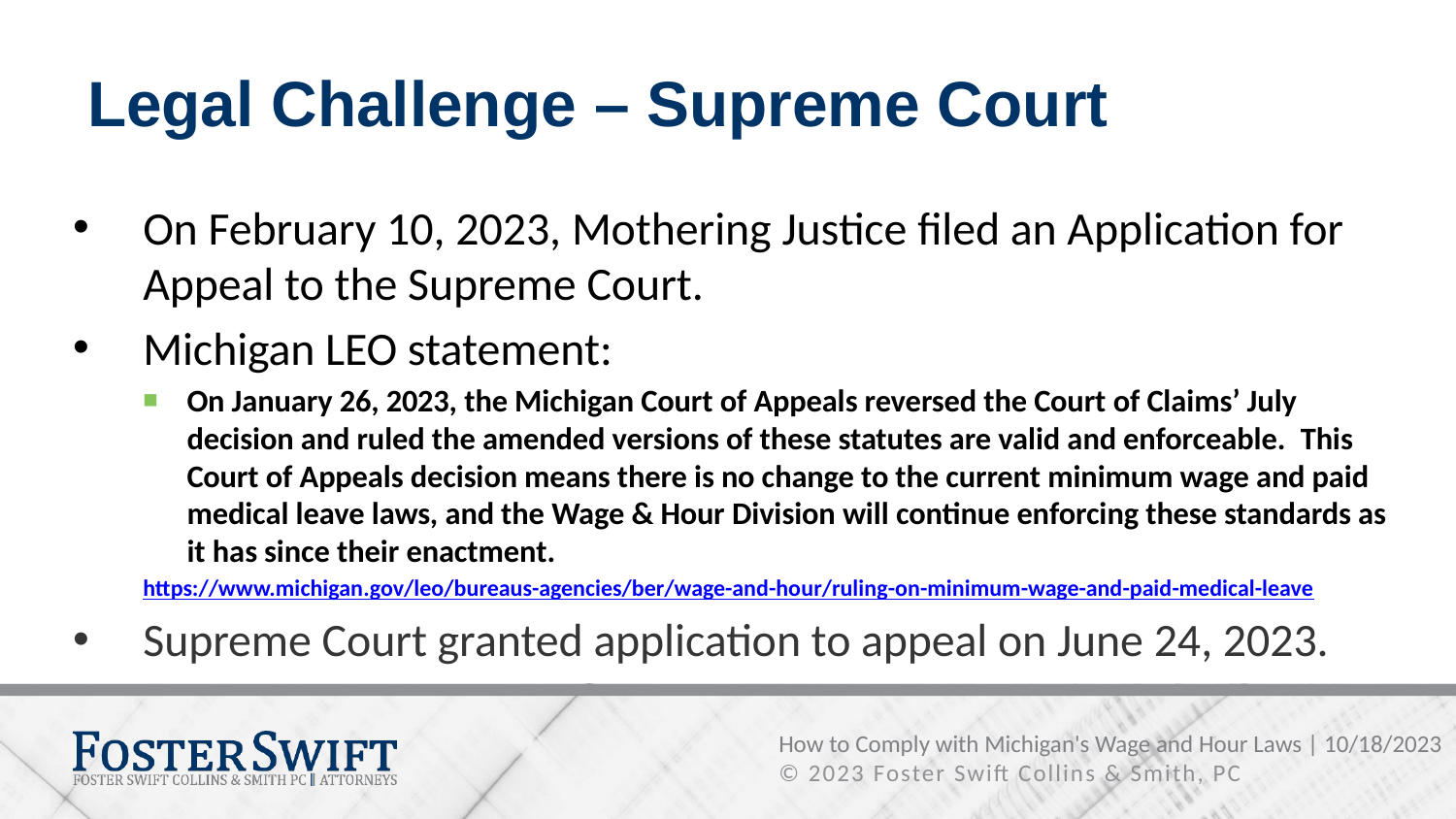

# Legal Challenge – Supreme Court
On February 10, 2023, Mothering Justice filed an Application for Appeal to the Supreme Court.
Michigan LEO statement:
On January 26, 2023, the Michigan Court of Appeals reversed the Court of Claims’ July decision and ruled the amended versions of these statutes are valid and enforceable.  This Court of Appeals decision means there is no change to the current minimum wage and paid medical leave laws, and the Wage & Hour Division will continue enforcing these standards as it has since their enactment.
https://www.michigan.gov/leo/bureaus-agencies/ber/wage-and-hour/ruling-on-minimum-wage-and-paid-medical-leave
Supreme Court granted application to appeal on June 24, 2023.